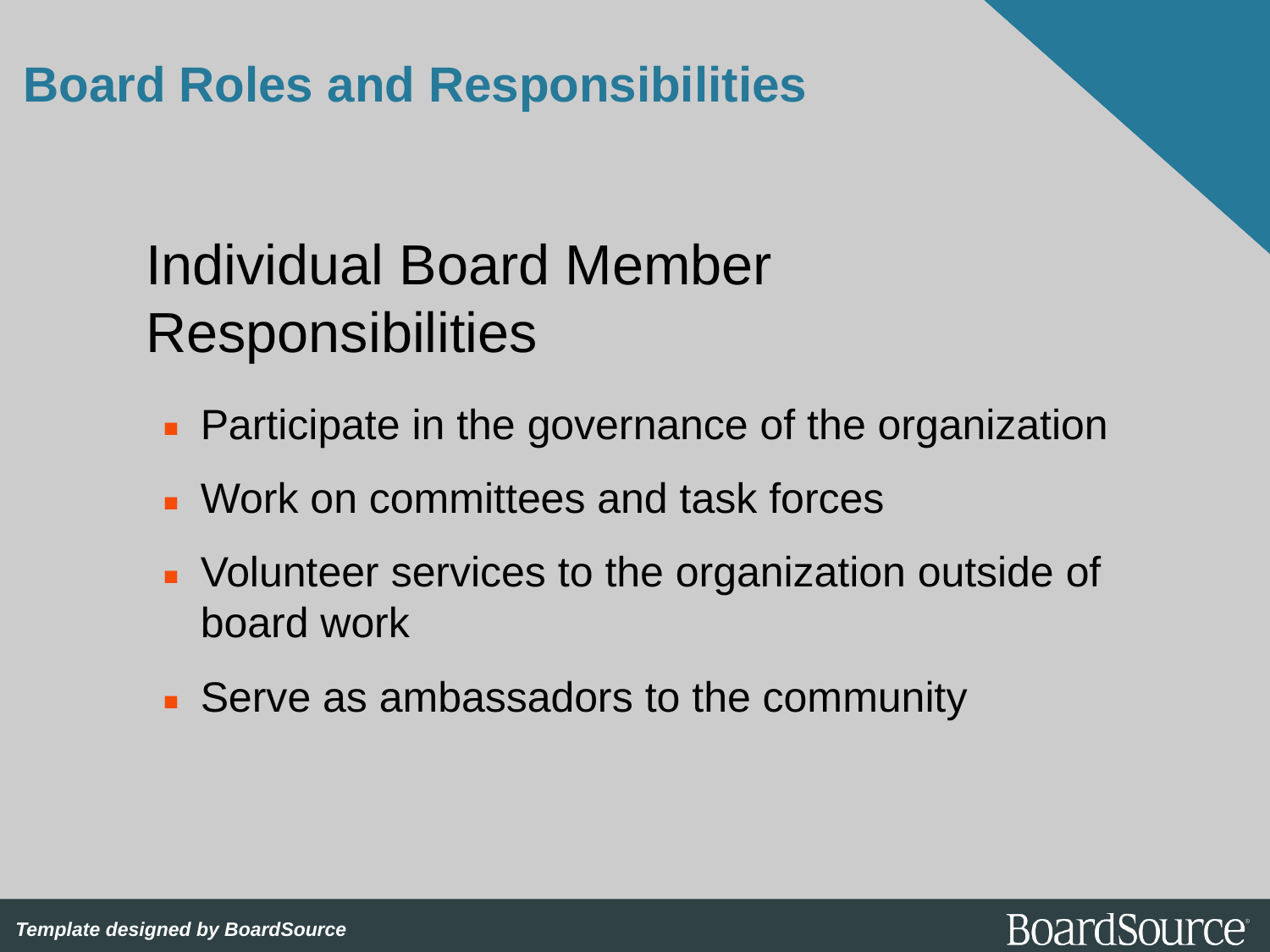

# Board Roles and Responsibilities
Individual Board Member Responsibilities

Participate in the governance of the organization

Work on committees and task forces

Volunteer services to the organization outside of board work

Serve as ambassadors to the community